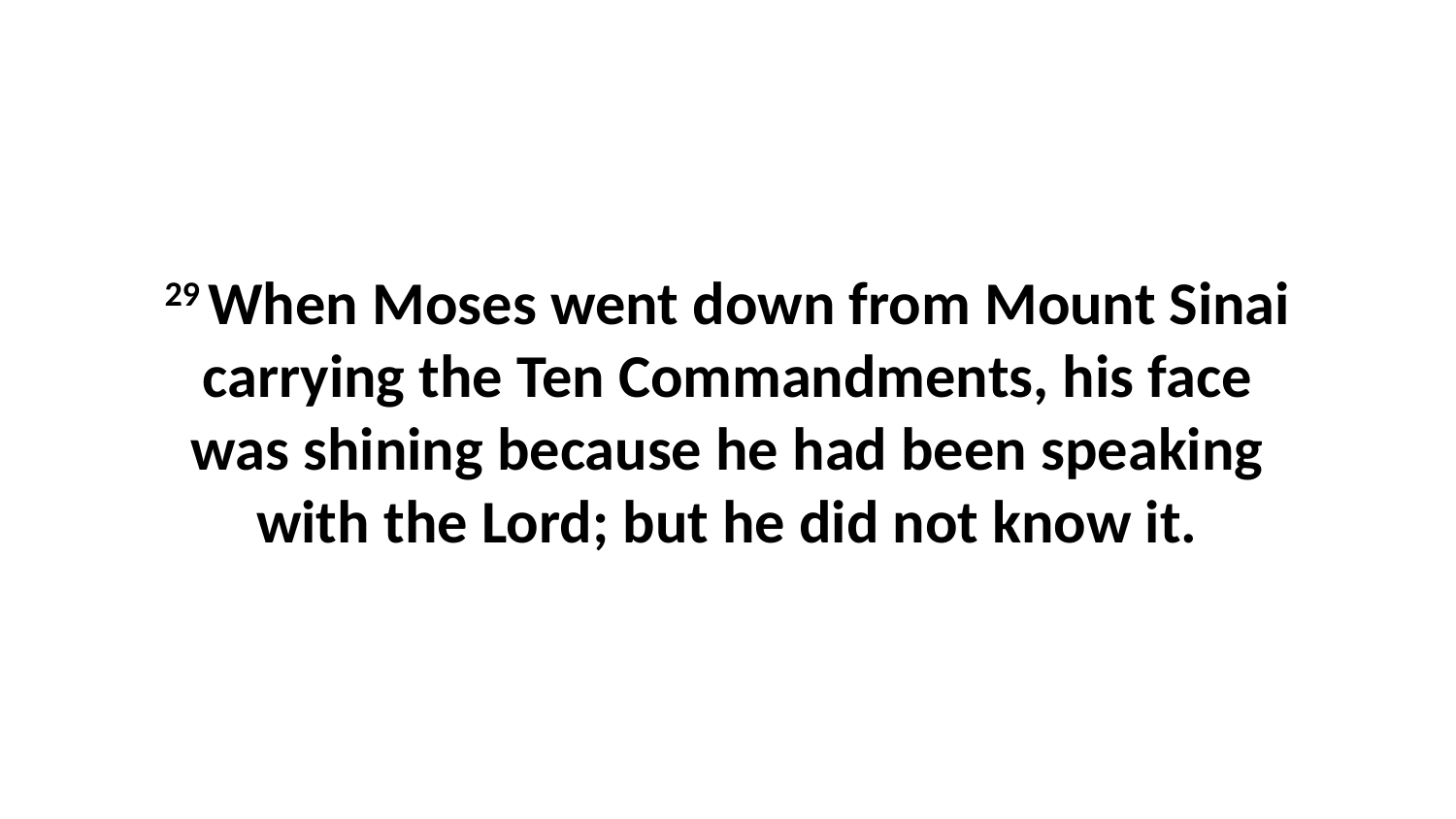

29 When Moses went down from Mount Sinai carrying the Ten Commandments, his face was shining because he had been speaking with the Lord; but he did not know it.